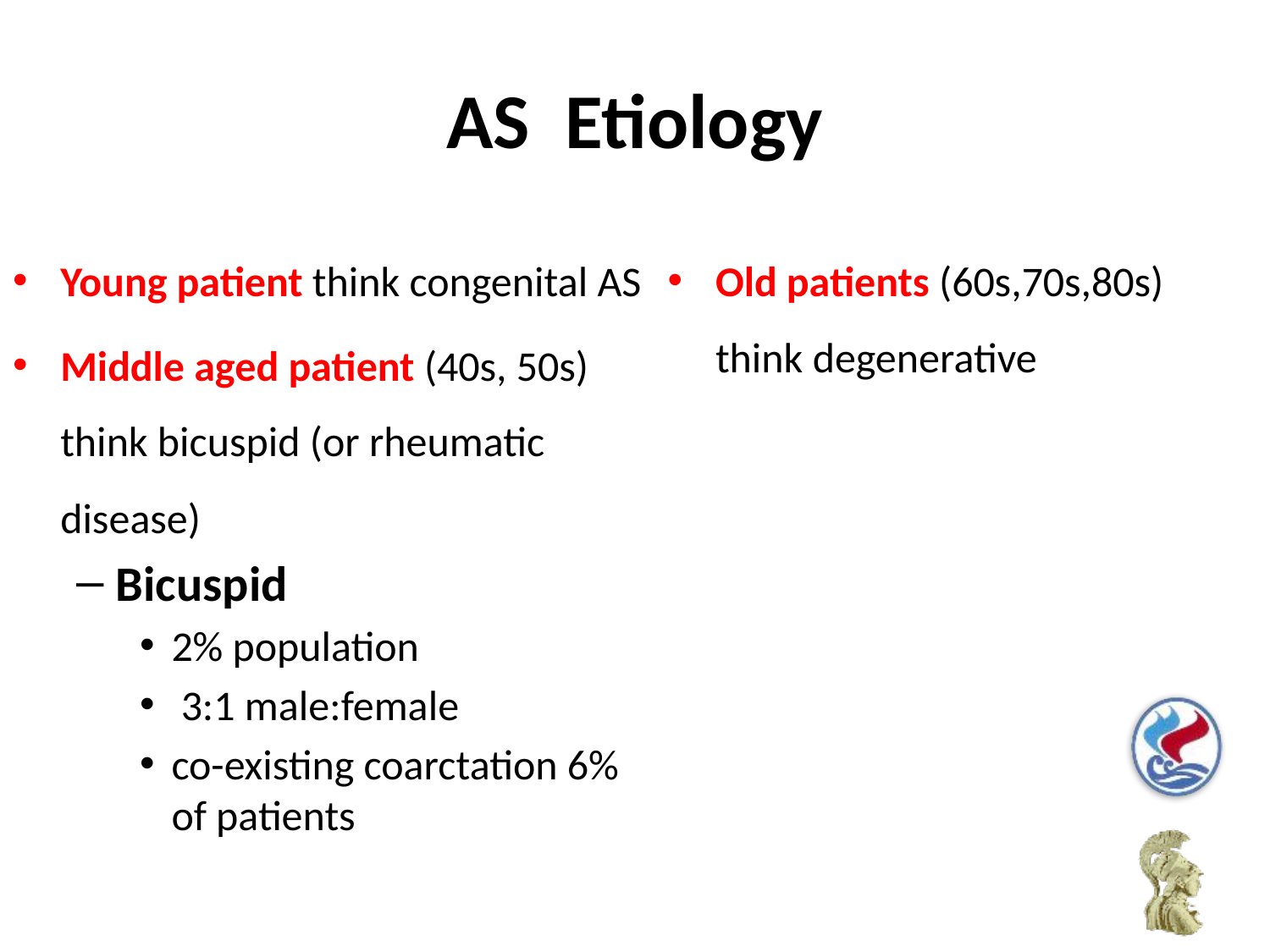

# AS  Etiology
Young patient think congenital AS
Middle aged patient (40s, 50s) think bicuspid (or rheumatic disease)
Bicuspid
2% population
 3:1 male:female
co-existing coarctation 6% of patients

Old patients (60s,70s,80s) think degenerative

© Continuing Medical Implementation                                           …...bridging the care gap